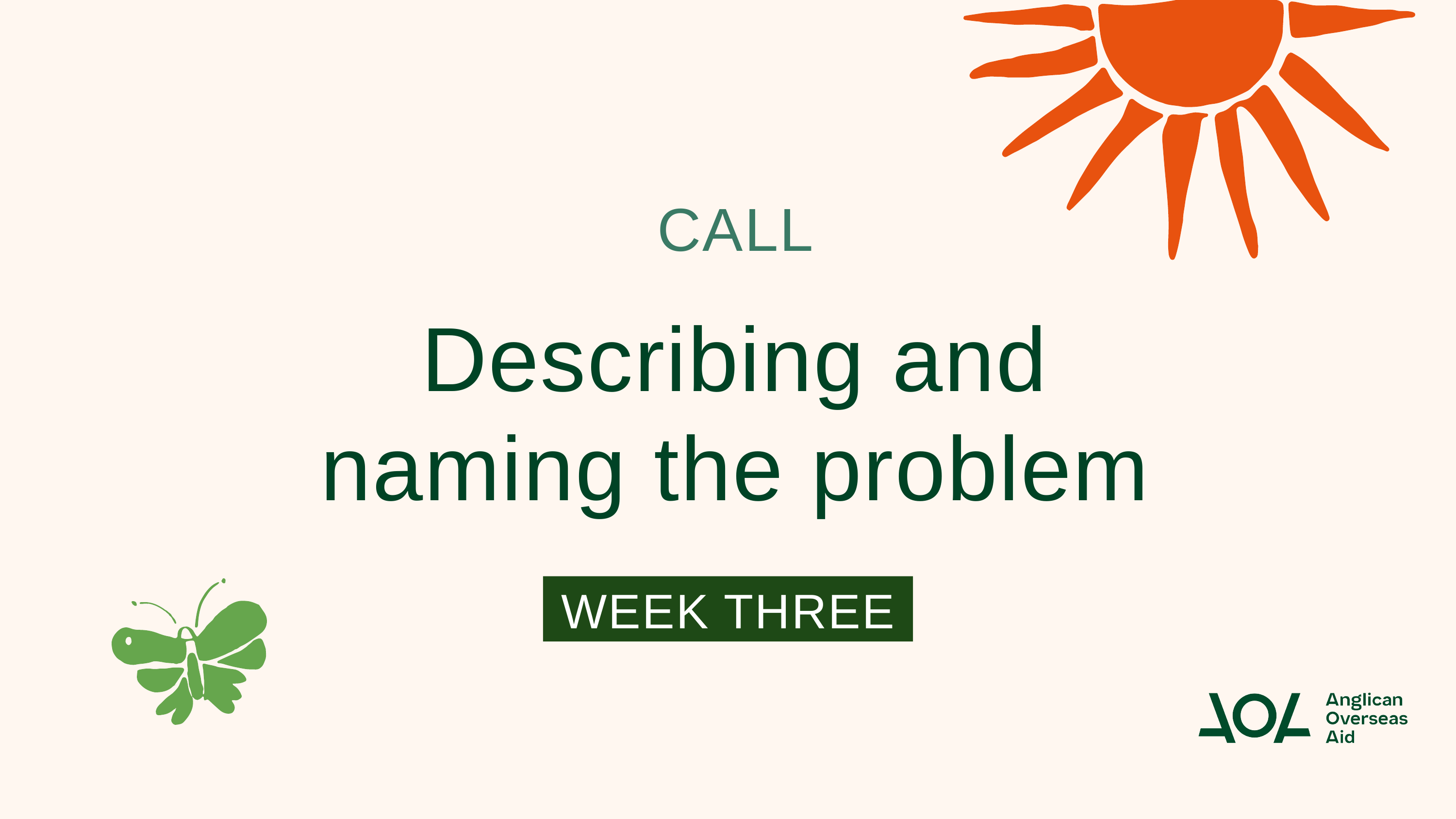

CALL
# Describing and naming the problem
WEEK THREE